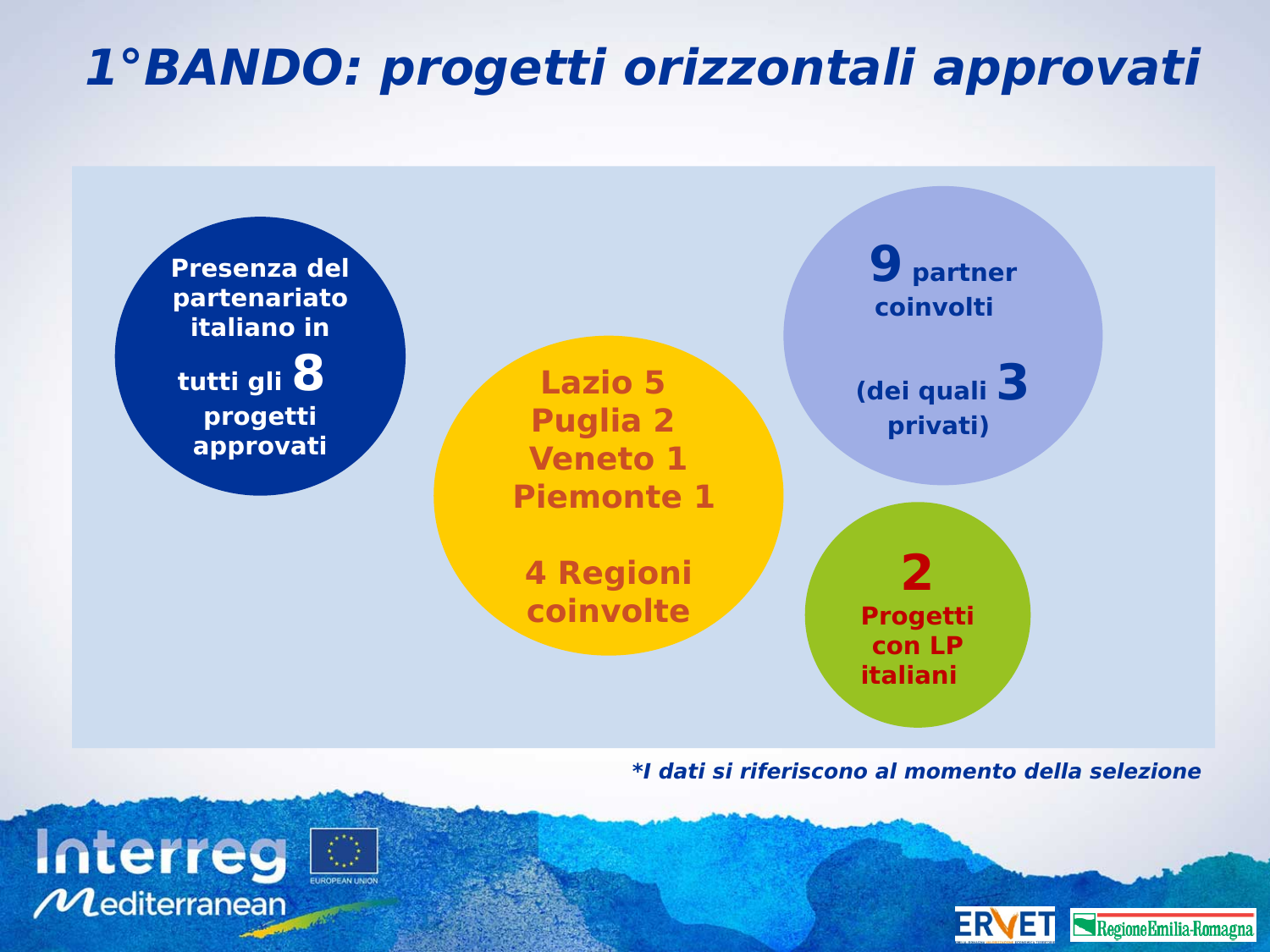

# 1°BANDO: progetti orizzontali approvati

9 partner coinvolti

(dei quali 3 privati)
Presenza del partenariato italiano in tutti gli 8
progetti approvati
Lazio 5
Puglia 2
Veneto 1
 Piemonte 1

4 Regioni coinvolte
2 Progetti con LP italiani

*I dati si riferiscono al momento della selezione